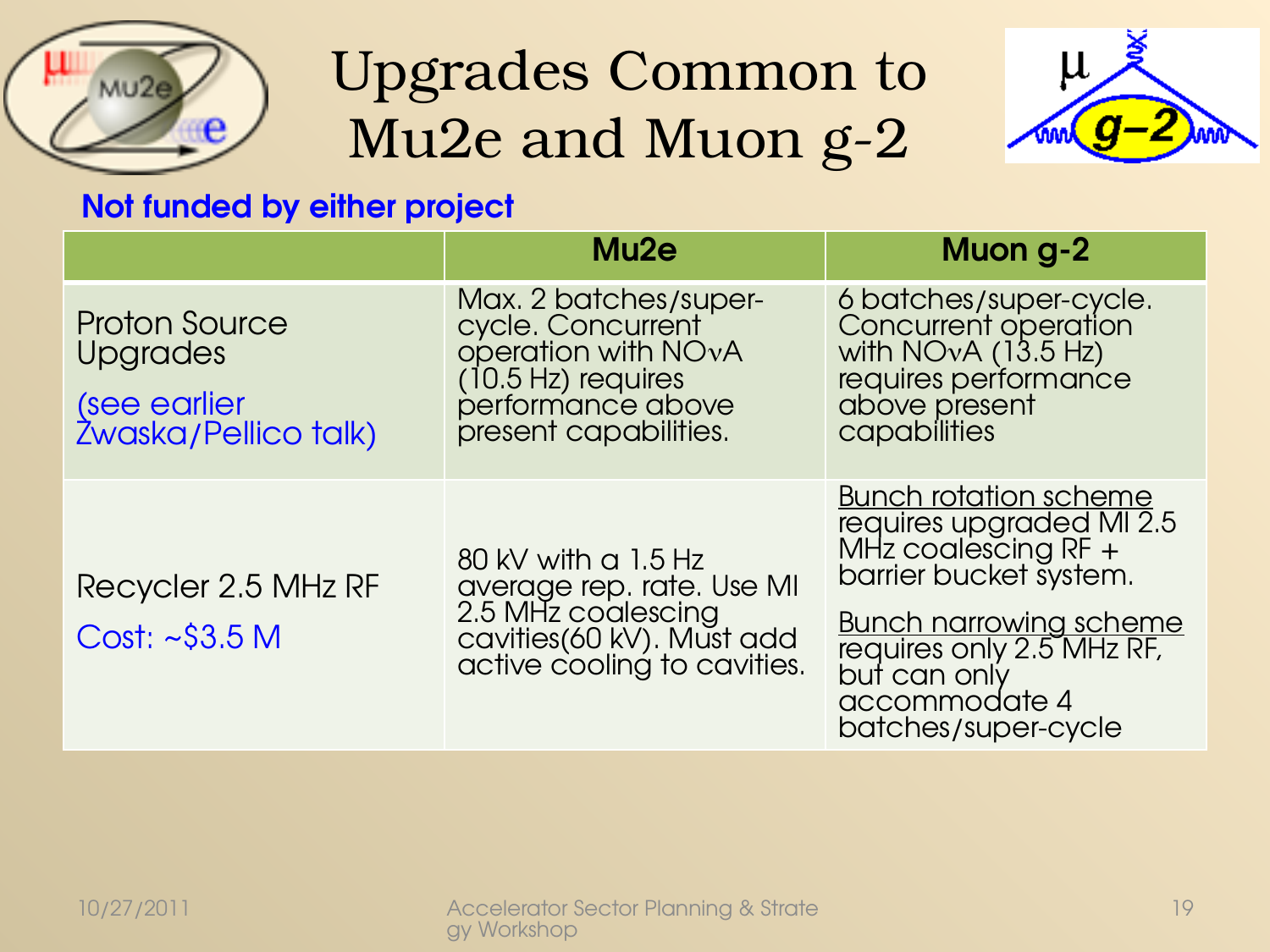

# Upgrades Common to Mu2e and Muon g-2
Not funded by either project
|  | Mu2e | Muon g-2 |
| --- | --- | --- |
| Proton Source Upgrades (see earlier Zwaska/Pellico talk) | Max. 2 batches/super-cycle. Concurrent operation with NOνA (10.5 Hz) requires performance above present capabilities. | 6 batches/super-cycle. Concurrent operation with NOνA (13.5 Hz) requires performance above present capabilities |
| Recycler 2.5 MHz RF Cost: ~$3.5 M | 80 kV with a 1.5 Hz average rep. rate. Use MI 2.5 MHz coalescing cavities(60 kV). Must add active cooling to cavities. | Bunch rotation scheme requires upgraded MI 2.5 MHz coalescing RF + barrier bucket system. Bunch narrowing scheme requires only 2.5 MHz RF, but can only accommodate 4 batches/super-cycle |
10/27/2011
Accelerator Sector Planning & Strategy Workshop
19